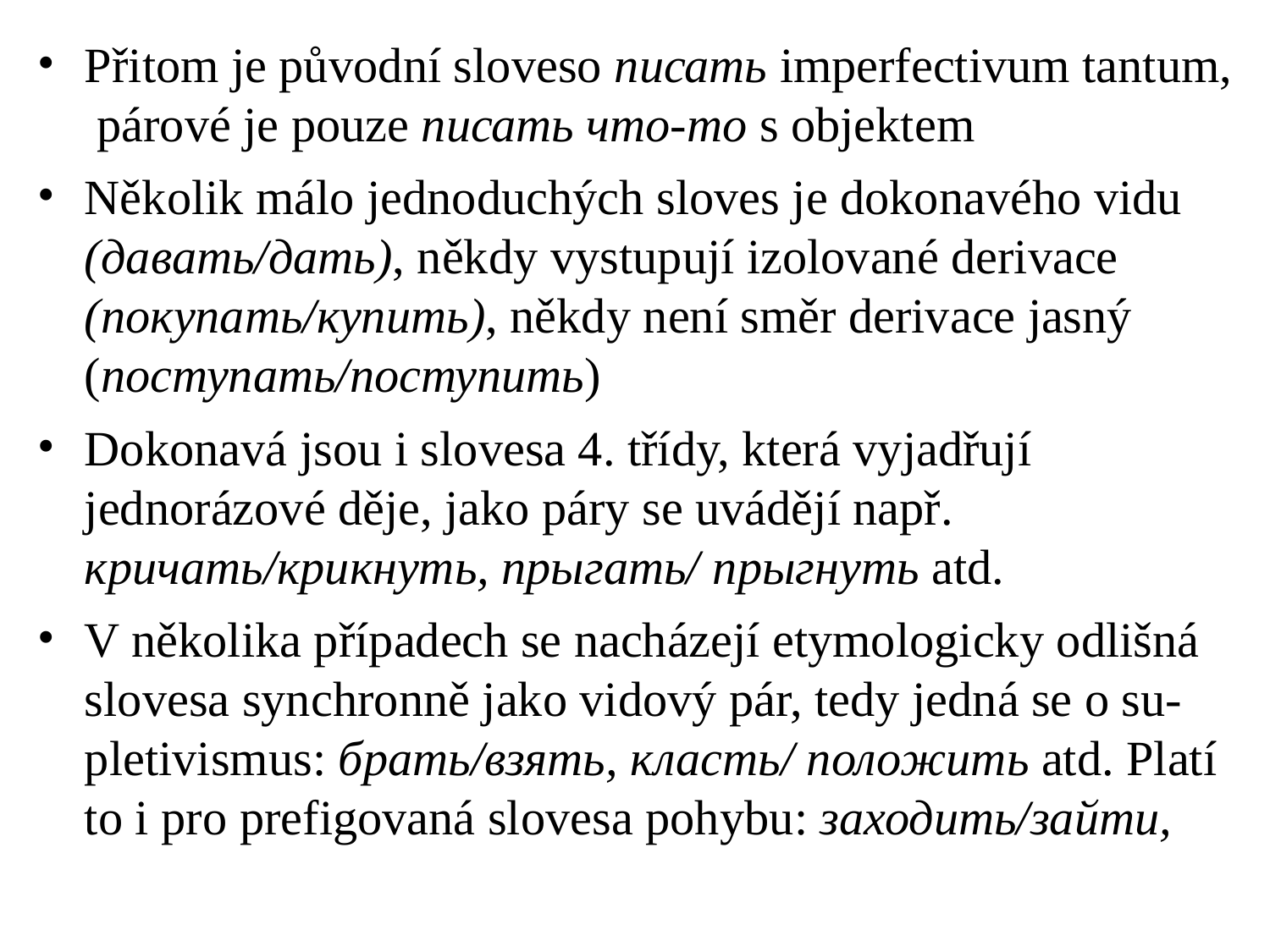

# Přitom je původní sloveso писать imperfectivum tantum,  párové je pouze писать что-то s objektem
Několik málo jednoduchých sloves je dokonavého vidu (давать/дать), někdy vystupují izolované derivace (покупать/купить), někdy není směr derivace jasný (поступать/поступить)
Dokonavá jsou i slovesa 4. třídy, která vyjadřují jednorázové děje, jako páry se uvádějí např. кричать/крикнуть, прыгать/ прыгнуть atd.
V několika případech se nacházejí etymologicky odlišná slovesa synchronně jako vidový pár, tedy jedná se o su-pletivismus: брать/взять, класть/ положить atd. Platí to i pro prefigovaná slovesa pohybu: заходить/зайти,